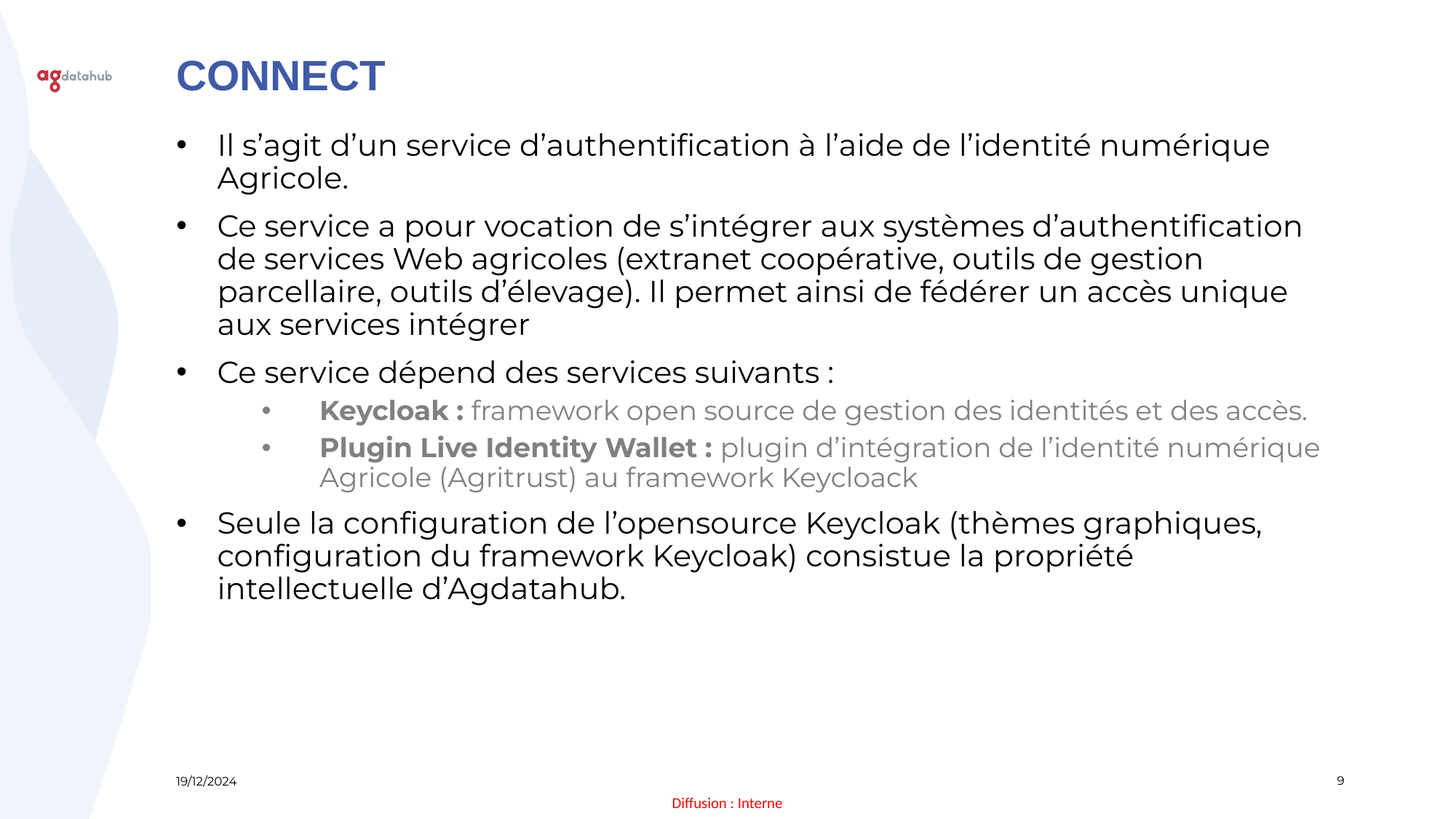

# Connect
Il s’agit d’un service d’authentification à l’aide de l’identité numérique Agricole.
Ce service a pour vocation de s’intégrer aux systèmes d’authentification de services Web agricoles (extranet coopérative, outils de gestion parcellaire, outils d’élevage). Il permet ainsi de fédérer un accès unique aux services intégrer
Ce service dépend des services suivants :
Keycloak : framework open source de gestion des identités et des accès.
Plugin Live Identity Wallet : plugin d’intégration de l’identité numérique Agricole (Agritrust) au framework Keycloack
Seule la configuration de l’opensource Keycloak (thèmes graphiques, configuration du framework Keycloak) consistue la propriété intellectuelle d’Agdatahub.

19/12/2024
9